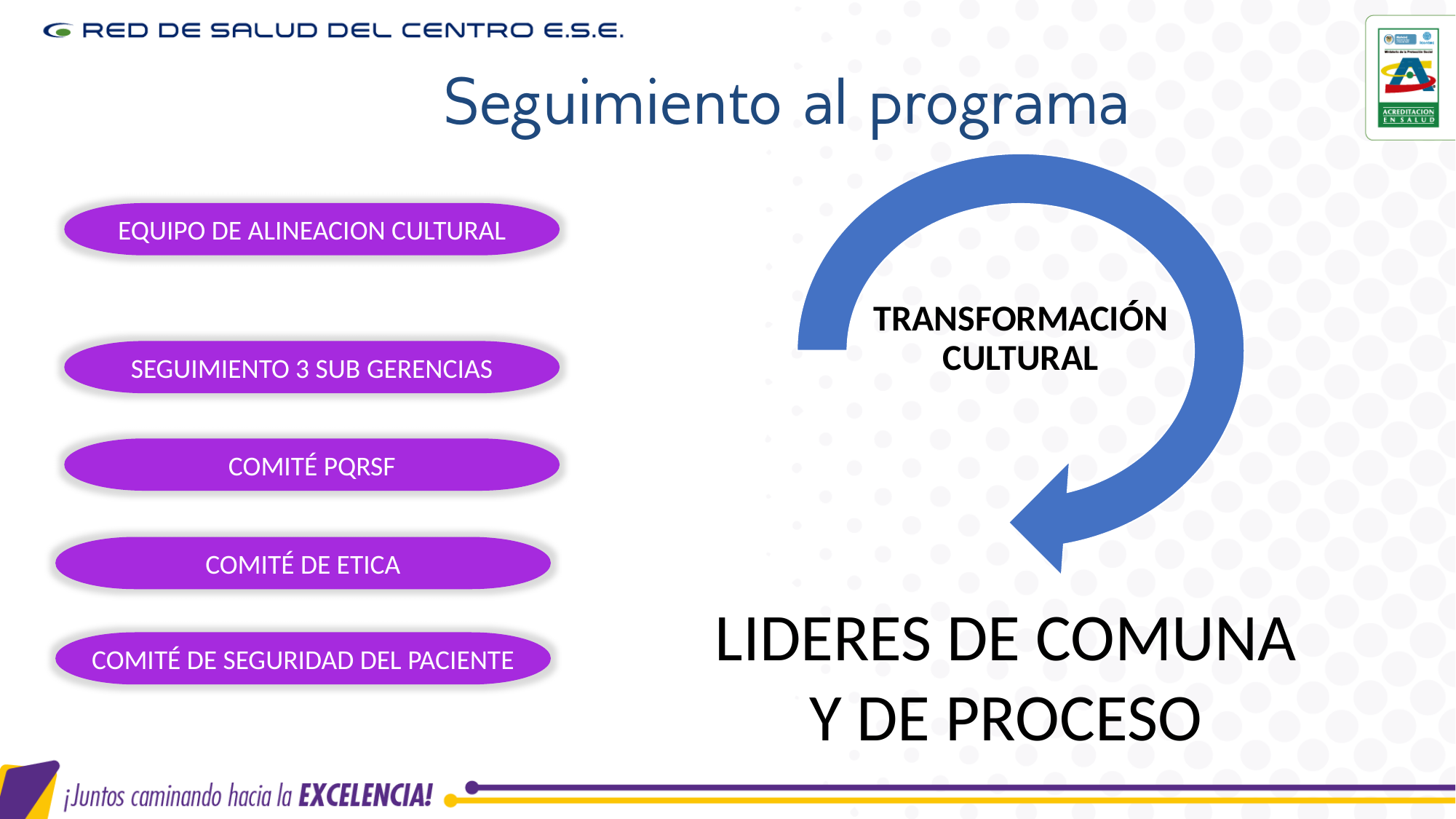

# Seguimiento al programa

EQUIPO DE ALINEACION CULTURAL
TRANSFORMACIÓN CULTURAL
SEGUIMIENTO 3 SUB GERENCIAS
COMITÉ PQRSF
COMITÉ DE ETICA
LIDERES DE COMUNA  Y DE PROCESO
COMITÉ DE SEGURIDAD DEL PACIENTE